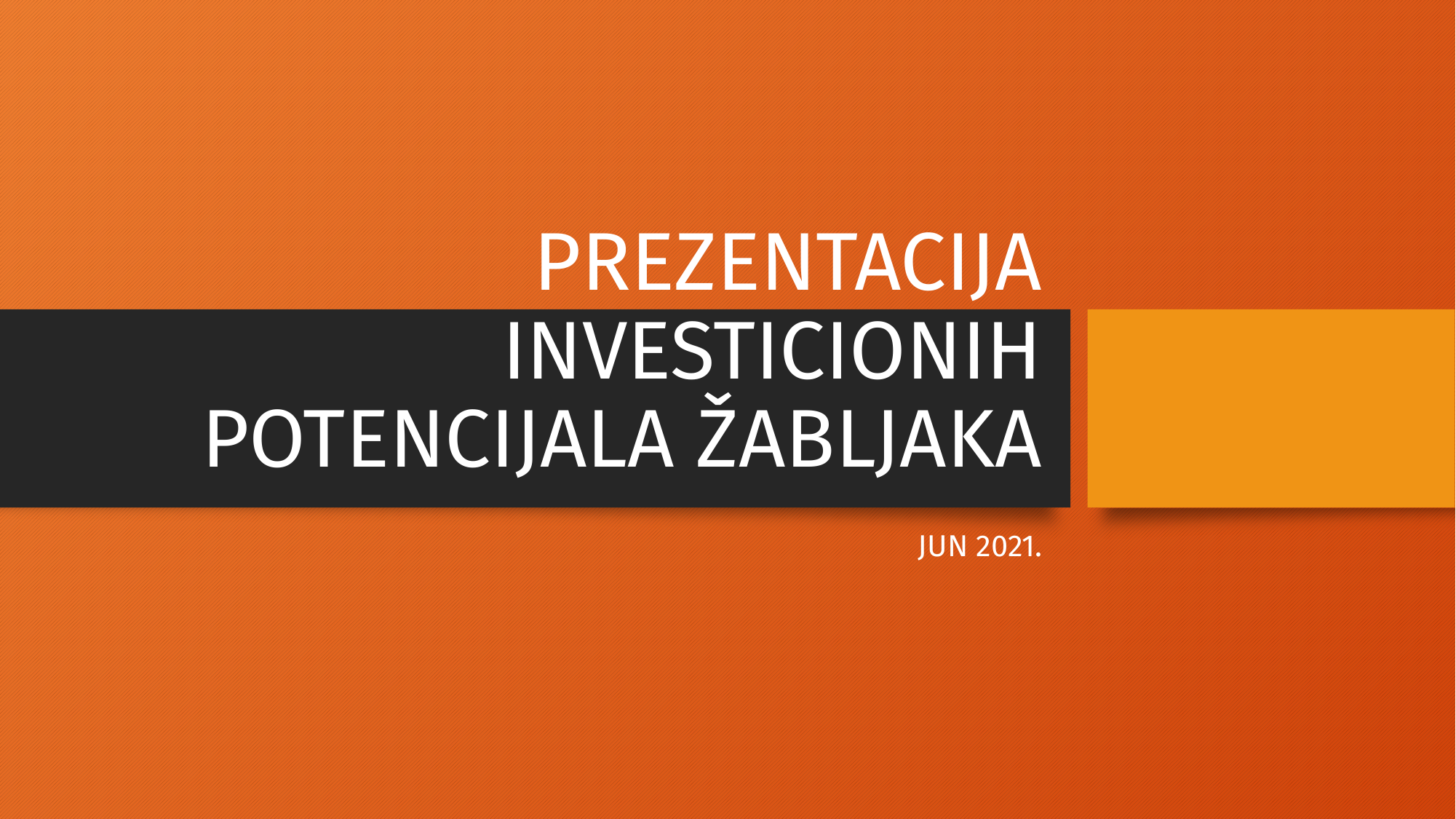

# PREZENTACIJA INVESTICIONIH POTENCIJALA ŽABLJAKA
JUN 2021.